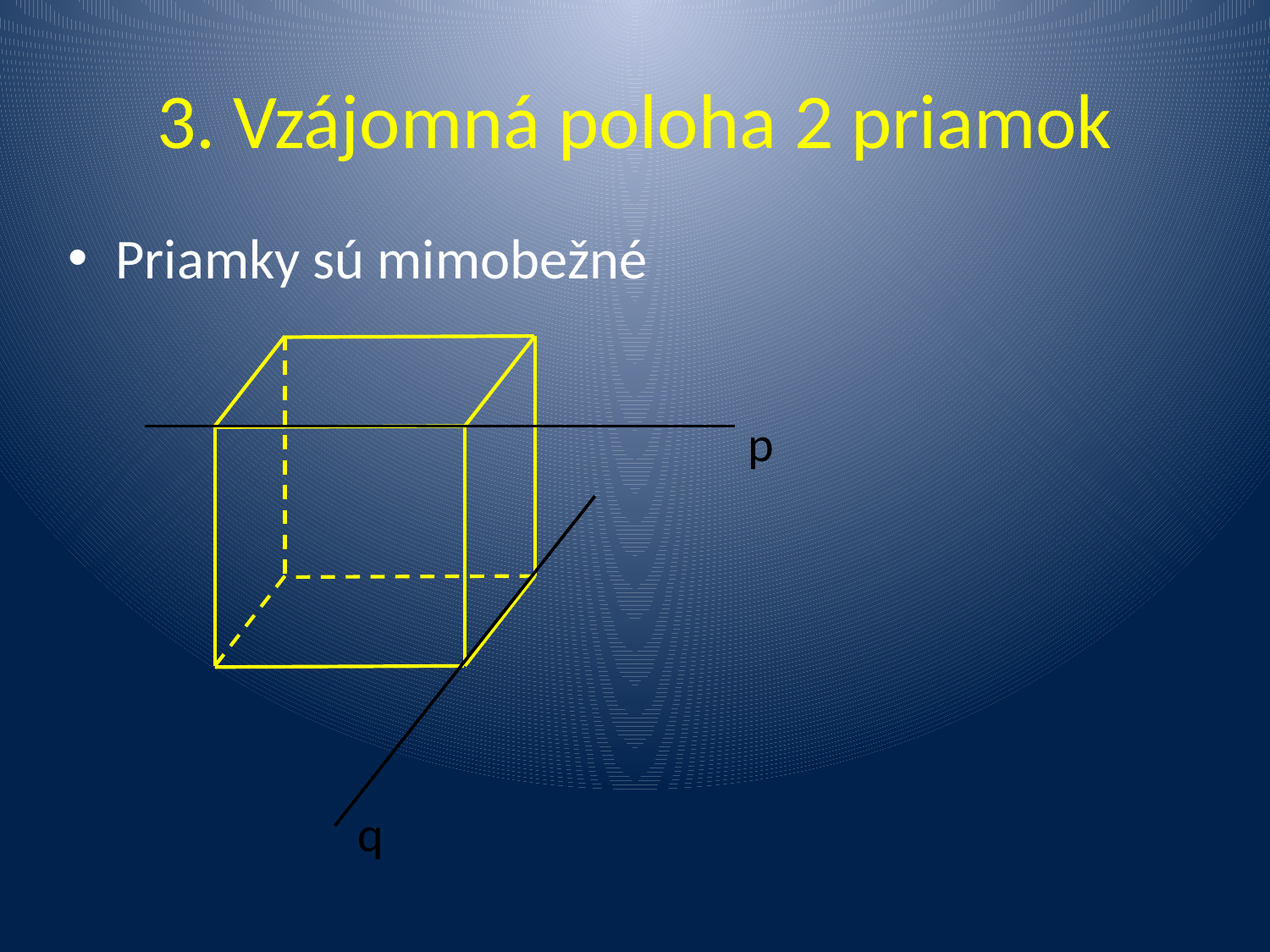

# 3. Vzájomná poloha 2 priamok
Priamky sú mimobežné

p
q